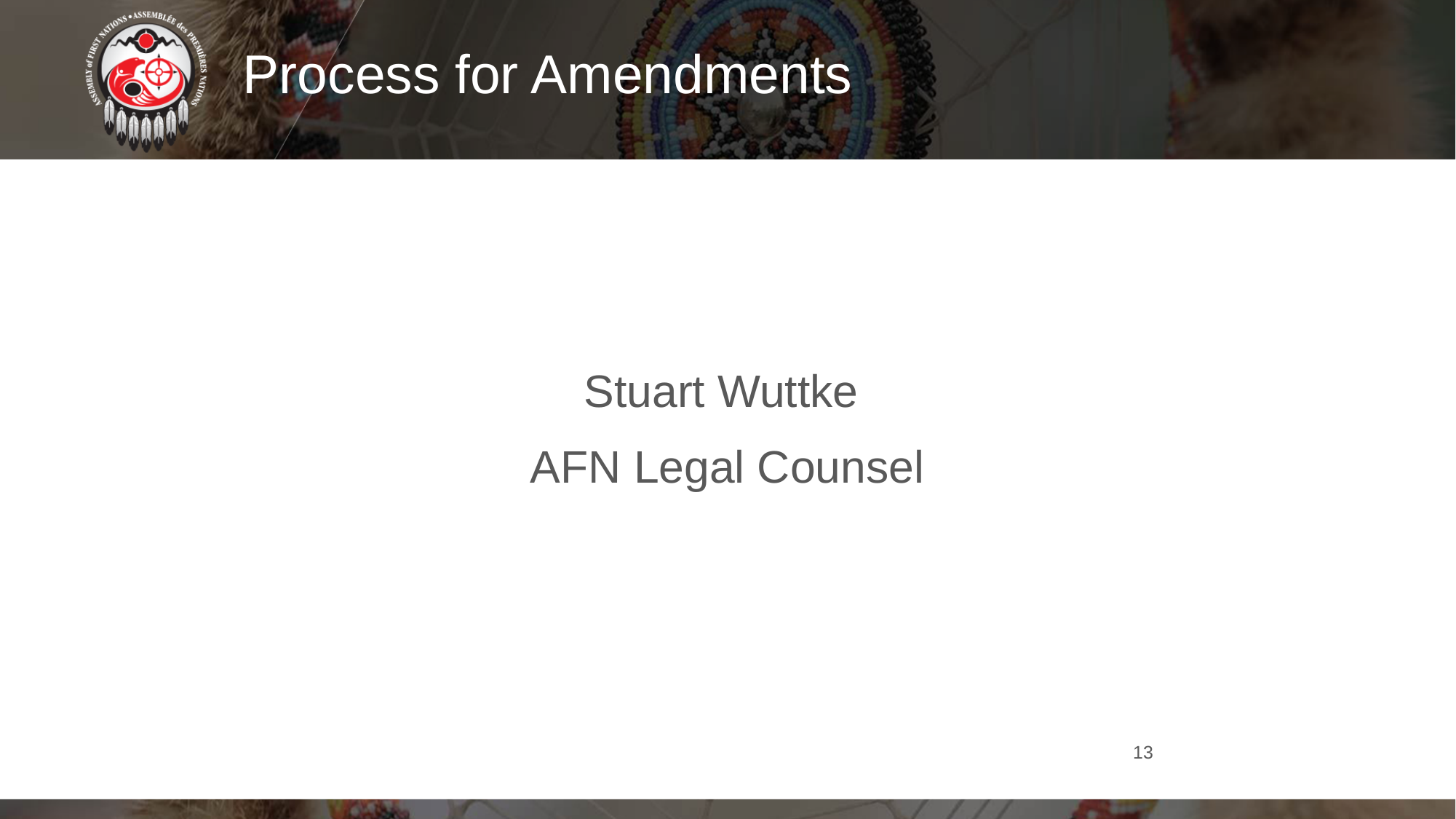

Process for Amendments
Stuart Wuttke
AFN Legal Counsel
13